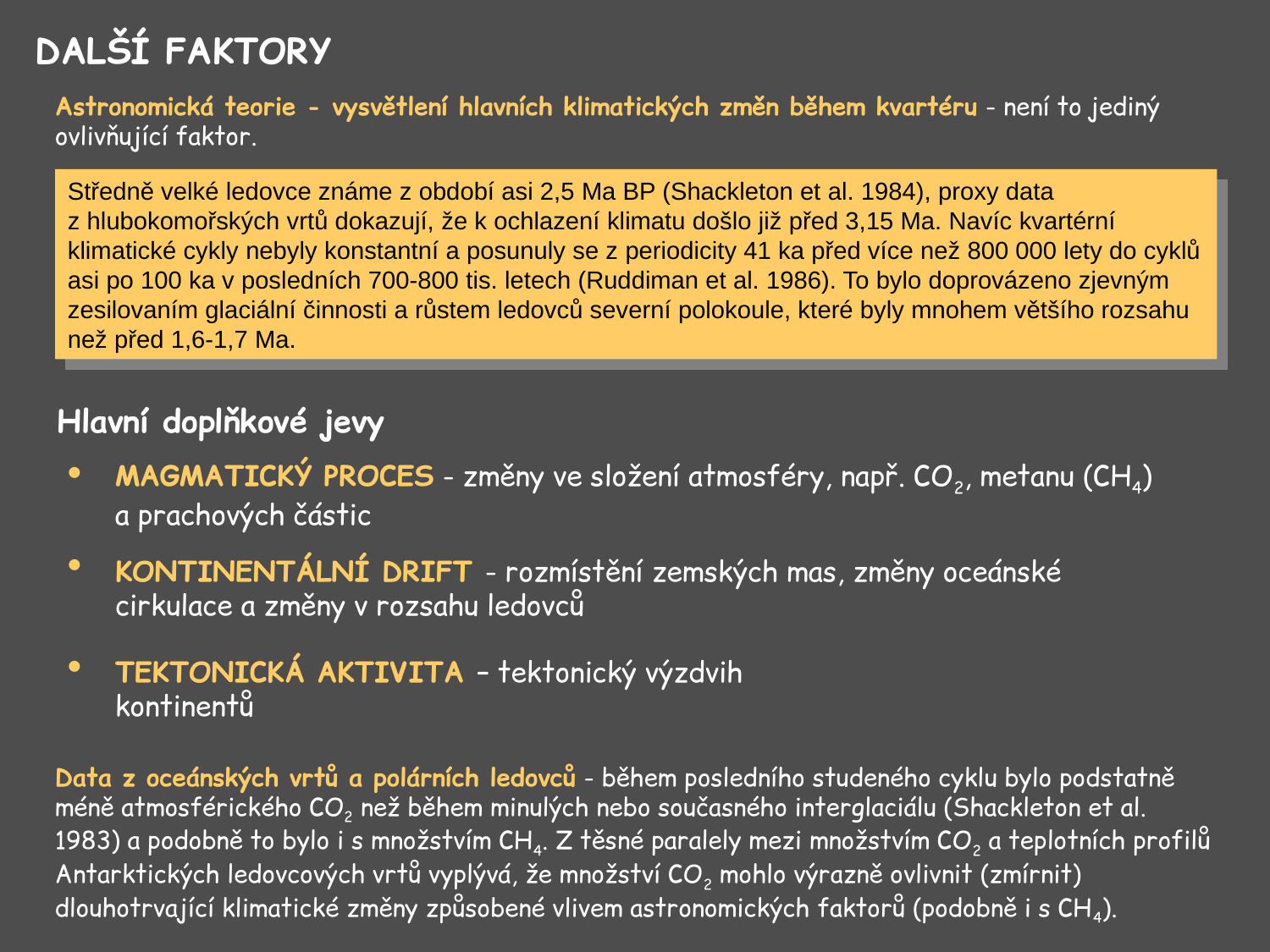

DALŠÍ FAKTORY
Astronomická teorie - vysvětlení hlavních klimatických změn během kvartéru - není to jediný ovlivňující faktor.
Středně velké ledovce známe z období asi 2,5 Ma BP (Shackleton et al. 1984), proxy data z hlubokomořských vrtů dokazují, že k ochlazení klimatu došlo již před 3,15 Ma. Navíc kvartérní klimatické cykly nebyly konstantní a posunuly se z periodicity 41 ka před více než 800 000 lety do cyklů asi po 100 ka v posledních 700-800 tis. letech (Ruddiman et al. 1986). To bylo doprovázeno zjevným zesilovaním glaciální činnosti a růstem ledovců severní polokoule, které byly mnohem většího rozsahu než před 1,6-1,7 Ma.
Hlavní doplňkové jevy
Magmatický proces - změny ve složení atmosféry, např. CO2, metanu (CH4) a prachových částic
Kontinentální drift - rozmístění zemských mas, změny oceánské cirkulace a změny v rozsahu ledovců

tektonická aktivita – tektonický výzdvih kontinentů
Data z oceánských vrtů a polárních ledovců - během posledního studeného cyklu bylo podstatně méně atmosférického CO2 než během minulých nebo současného interglaciálu (Shackleton et al. 1983) a podobně to bylo i s množstvím CH4. Z těsné paralely mezi množstvím CO2 a teplotních profilů Antarktických ledovcových vrtů vyplývá, že množství CO2 mohlo výrazně ovlivnit (zmírnit) dlouhotrvající klimatické změny způsobené vlivem astronomických faktorů (podobně i s CH4).